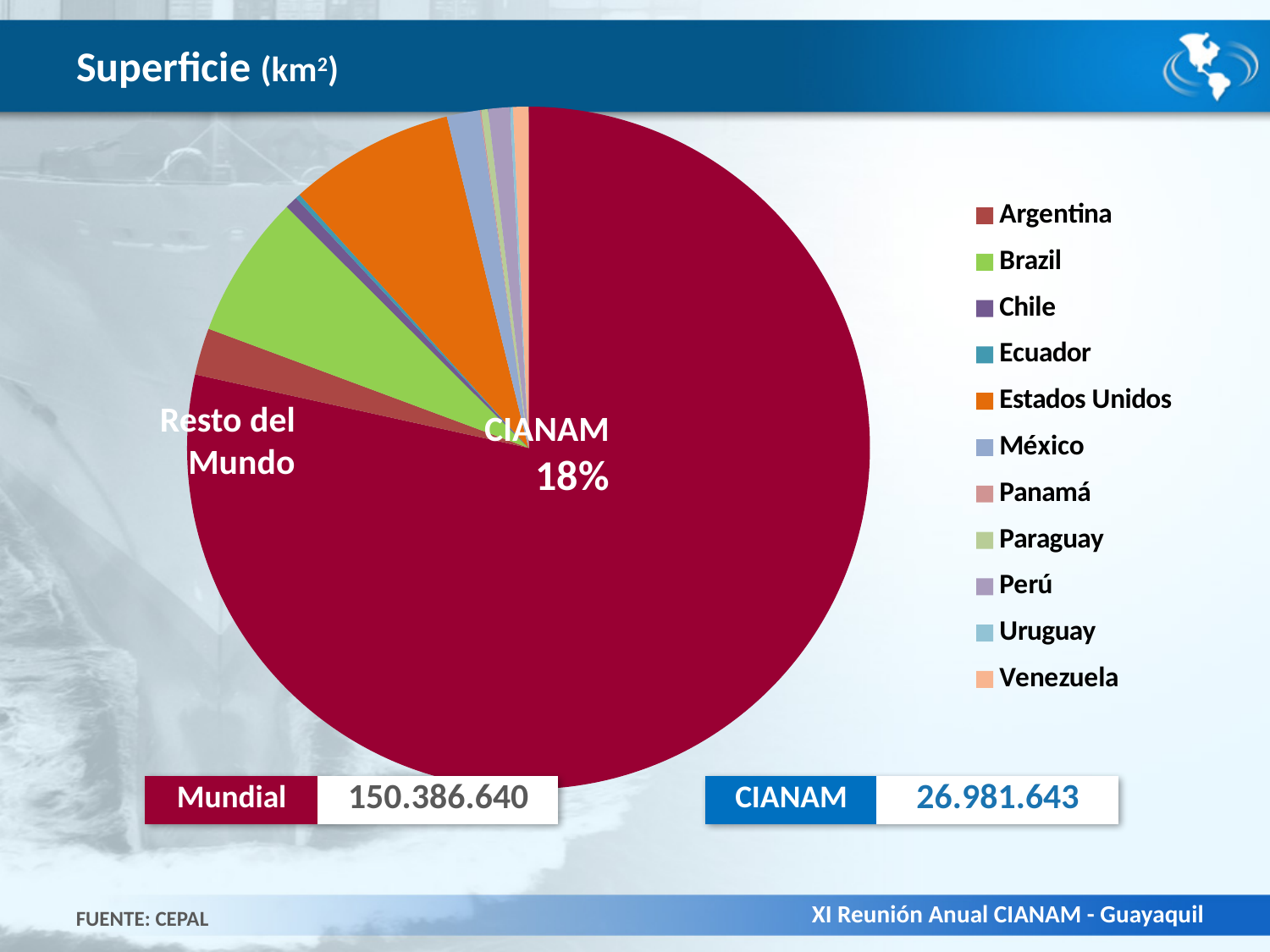

# Superficie (km2)

[unsupported chart]

Resto del Mundo
CIANAM
18%
| Mundial | 150.386.640 |
| --- | --- |
| CIANAM | 26.981.643 |
| --- | --- |
FUENTE: CEPAL